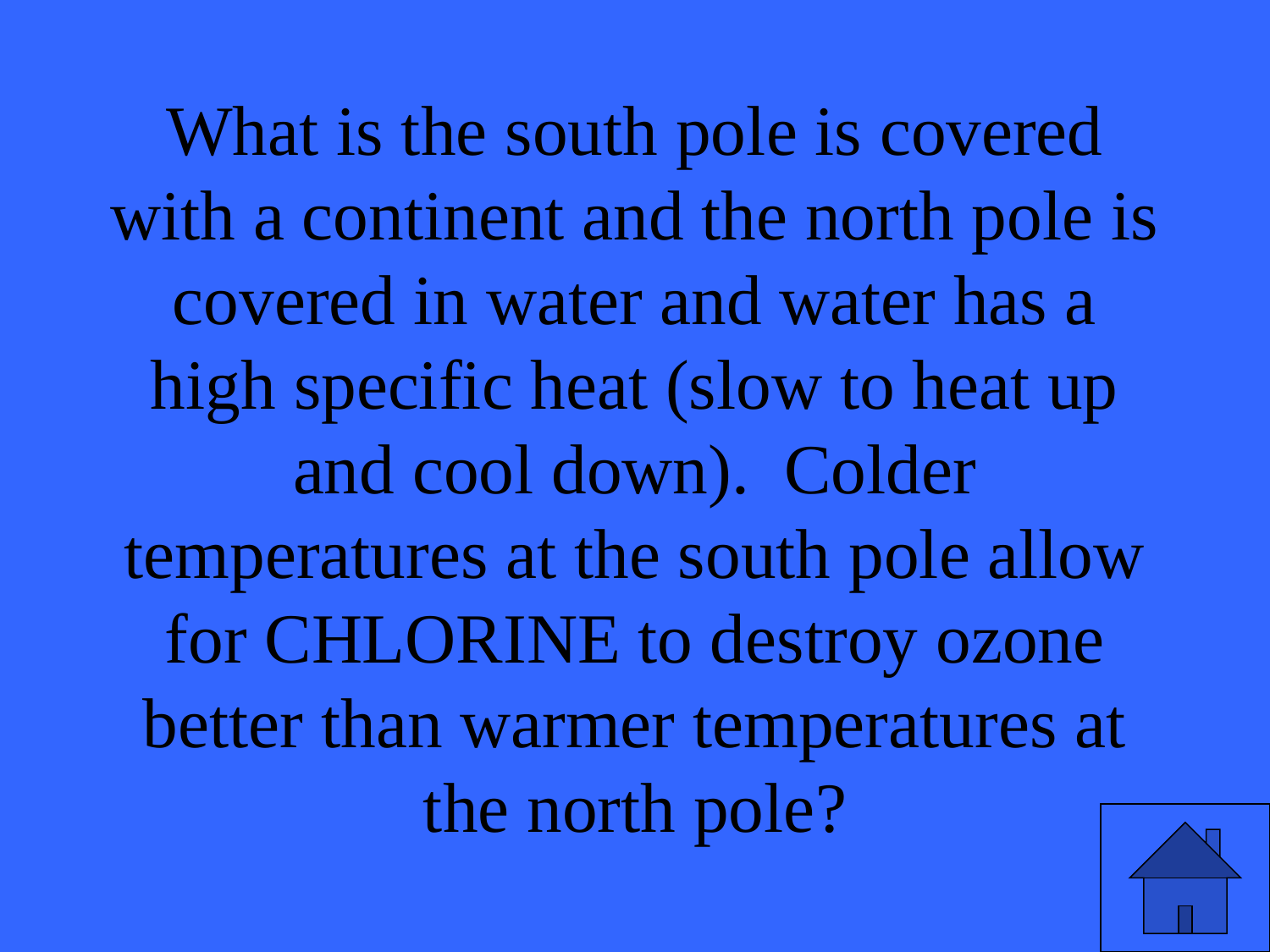

# What is the south pole is covered with a continent and the north pole is covered in water and water has a high specific heat (slow to heat up and cool down).  Colder temperatures at the south pole allow for CHLORINE to destroy ozone better than warmer temperatures at the north pole?